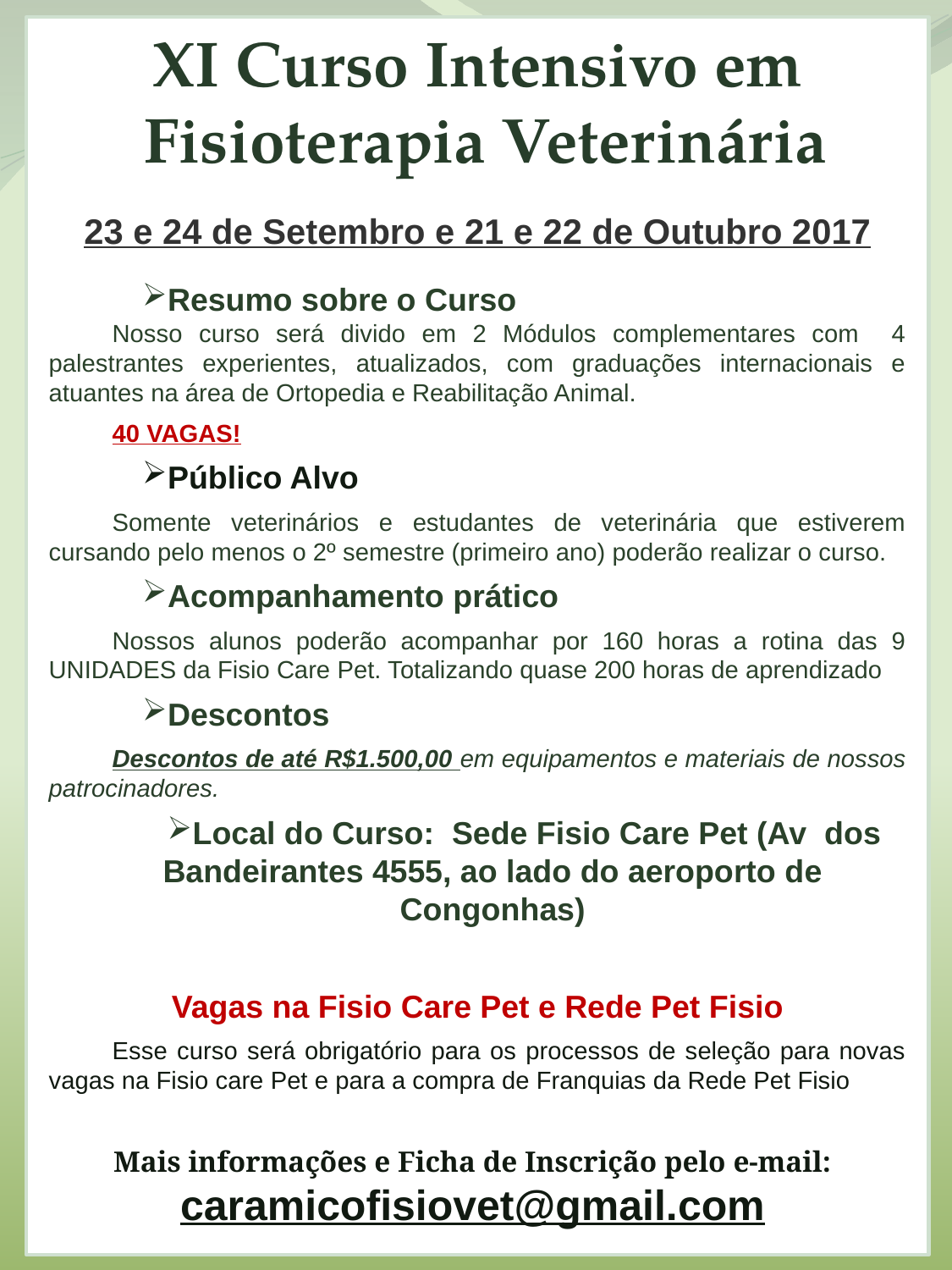

XI Curso Intensivo em
 Fisioterapia Veterinária

23 e 24 de Setembro e 21 e 22 de Outubro 2017

Resumo sobre o Curso
Nosso curso será divido em 2 Módulos complementares com  4 palestrantes experientes, atualizados, com graduações internacionais e atuantes na área de Ortopedia e Reabilitação Animal.
40 VAGAS!
Público Alvo
Somente veterinários e estudantes de veterinária que estiverem cursando pelo menos o 2º semestre (primeiro ano) poderão realizar o curso.
Acompanhamento prático
Nossos alunos poderão acompanhar por 160 horas a rotina das 9 UNIDADES da Fisio Care Pet. Totalizando quase 200 horas de aprendizado
Descontos
Descontos de até R$1.500,00 em equipamentos e materiais de nossos patrocinadores.
Local do Curso:  Sede Fisio Care Pet (Av  dos Bandeirantes 4555, ao lado do aeroporto de Congonhas)

Vagas na Fisio Care Pet e Rede Pet Fisio
Esse curso será obrigatório para os processos de seleção para novas vagas na Fisio care Pet e para a compra de Franquias da Rede Pet Fisio

Mais informações e Ficha de Inscrição pelo e-mail: caramicofisiovet@gmail.com